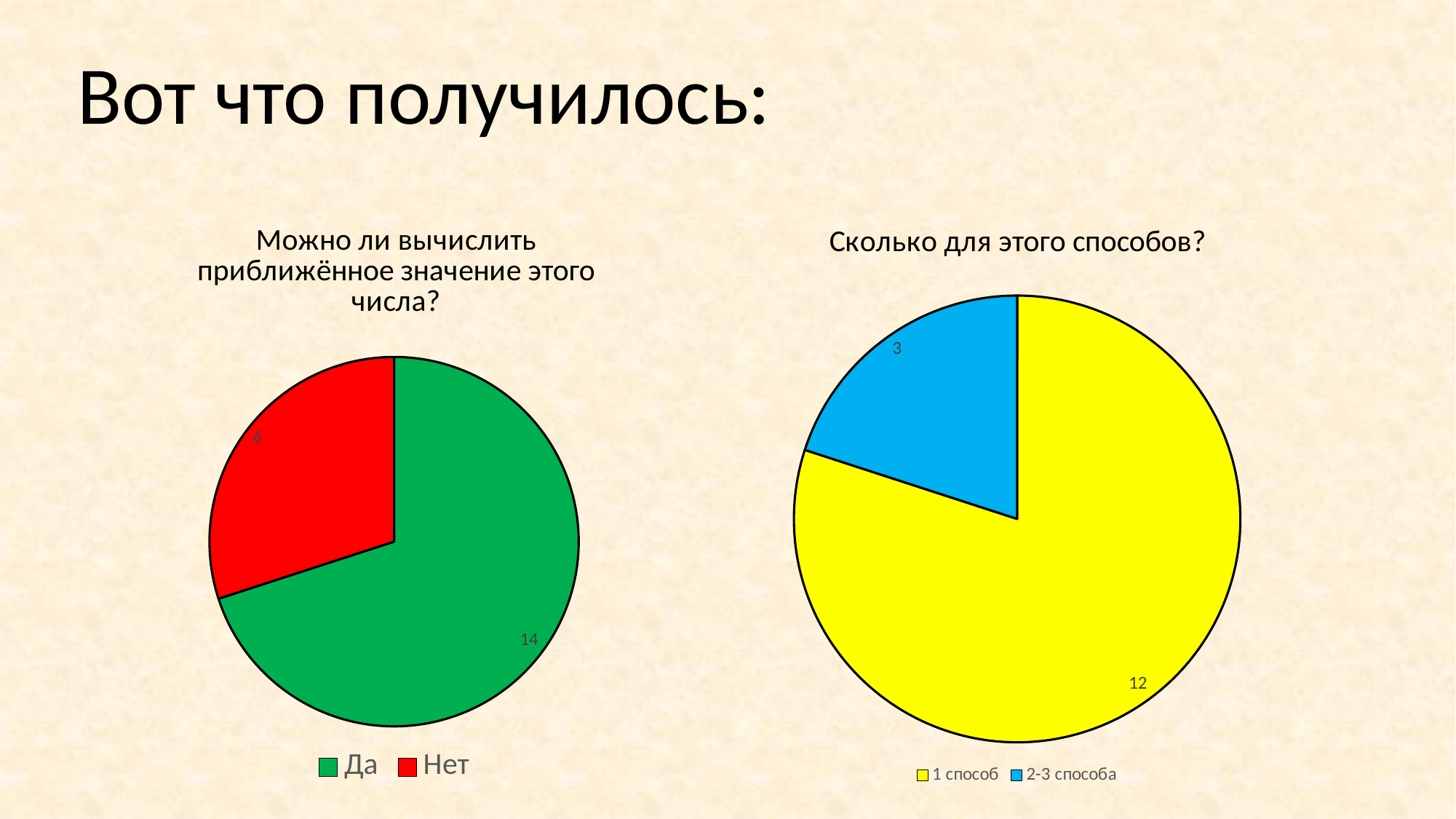

Вот что получилось:

### Chart: Сколько для этого способов?

| Category | Сколько для этого способов? |
|---|---|
| 1 способ | 12.0 |
| 2-3 способа | 3.0 |

### Chart: Можно ли вычислить приближённое значение этого числа?

| Category | Можно ли вычислить это число? |
|---|---|
| Да | 14.0 |
| Нет | 6.0 |